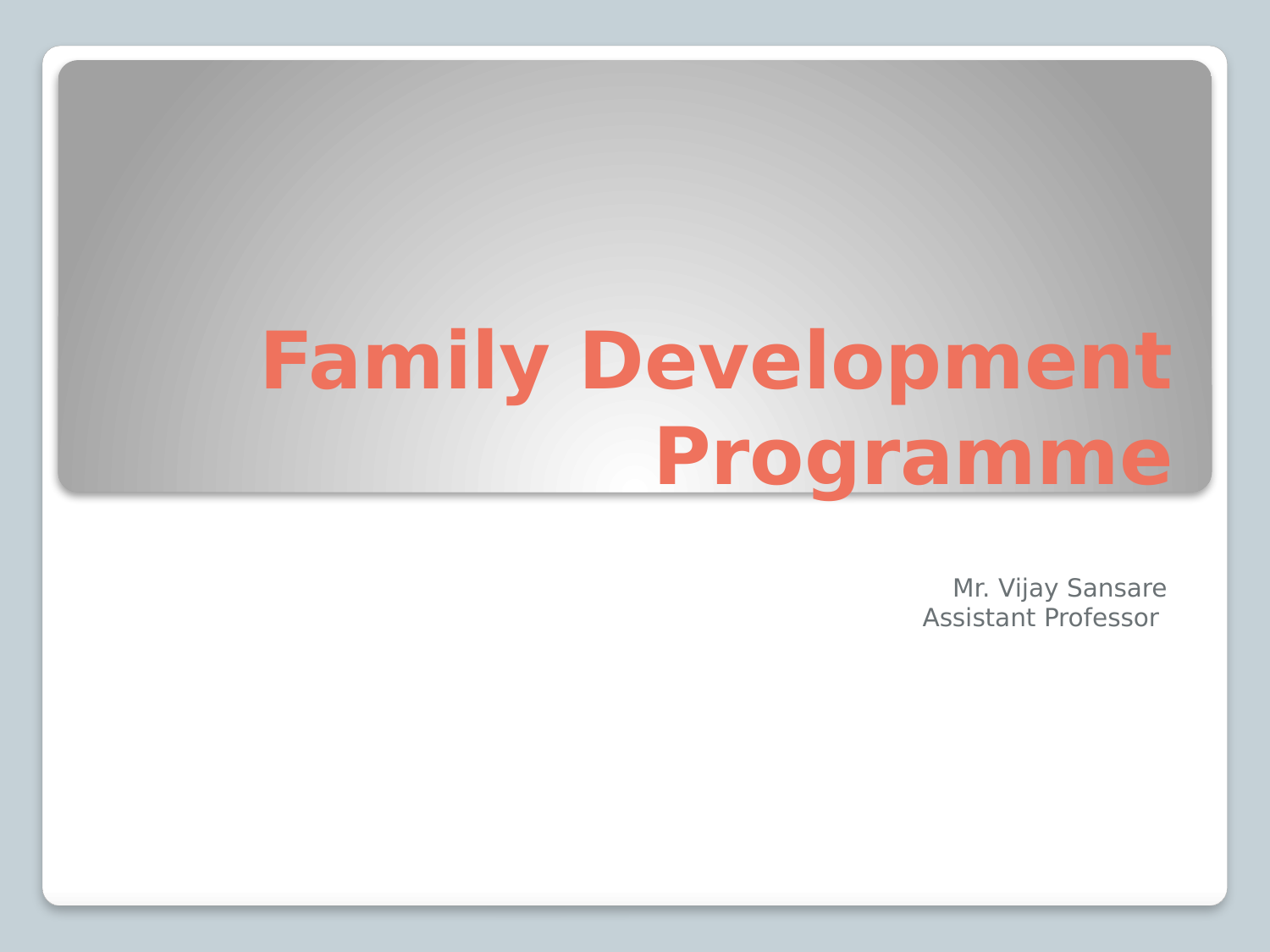

# Family Development Programme

Mr. Vijay Sansare
Assistant Professor